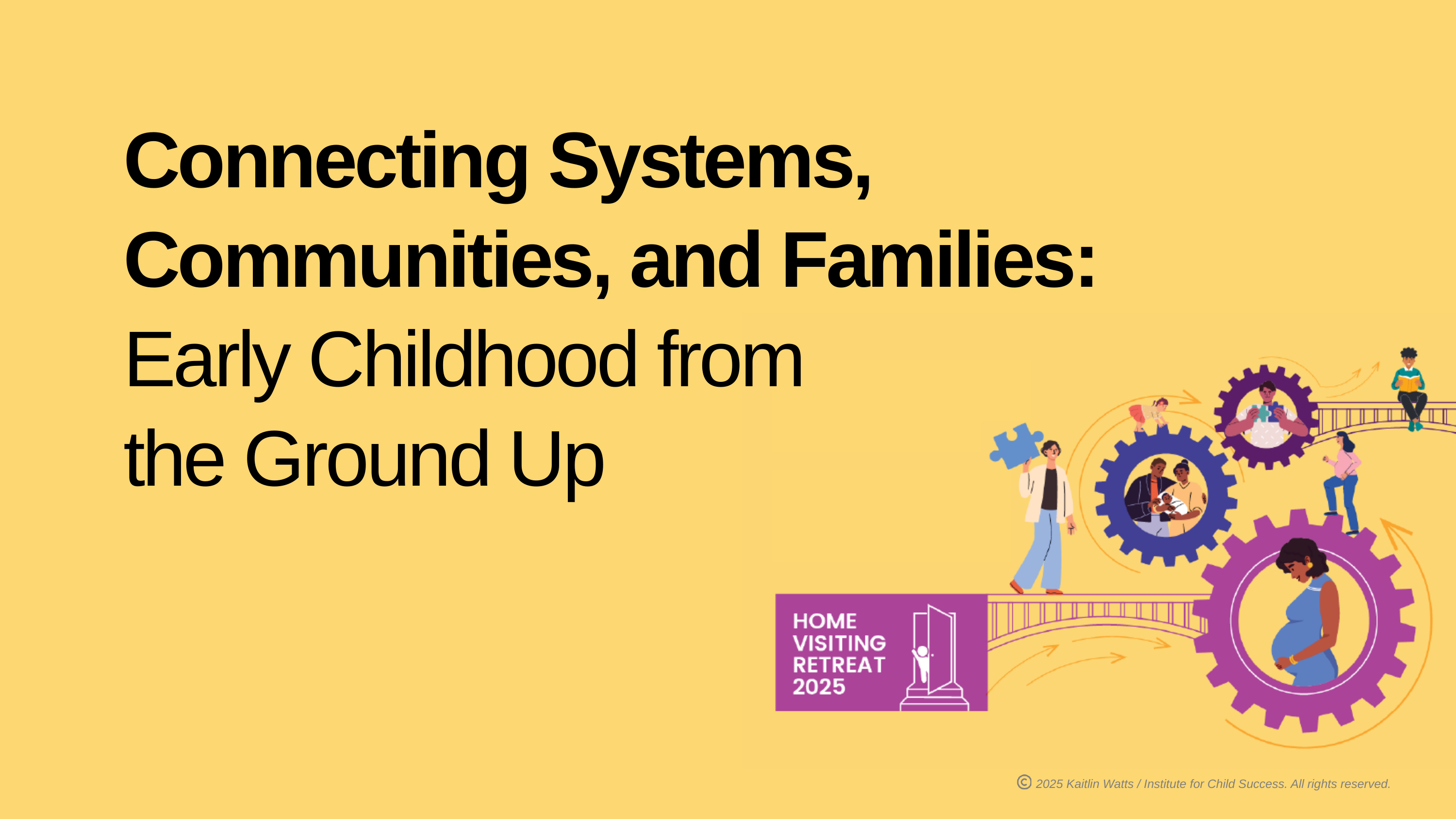

Connecting Systems, Communities, and Families:
Early Childhood from
the Ground Up

2025 Kaitlin Watts / Institute for Child Success. All rights reserved.